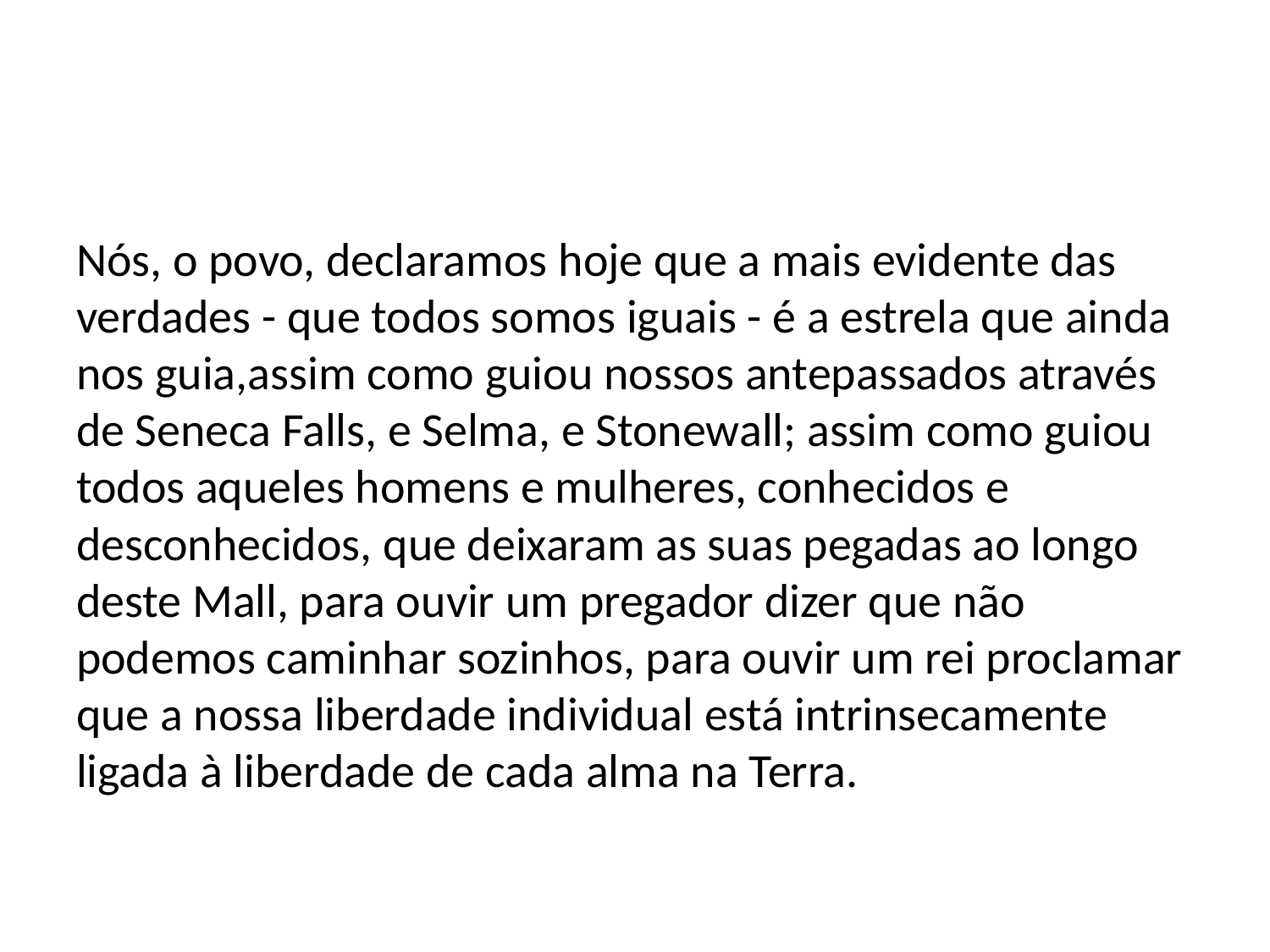

#
Nós, o povo, declaramos hoje que a mais evidente das verdades - que todos somos iguais - é a estrela que ainda nos guia,assim como guiou nossos antepassados através de Seneca Falls, e Selma, e Stonewall; assim como guiou todos aqueles homens e mulheres, conhecidos e desconhecidos, que deixaram as suas pegadas ao longo deste Mall, para ouvir um pregador dizer que não podemos caminhar sozinhos, para ouvir um rei proclamar que a nossa liberdade individual está intrinsecamente ligada à liberdade de cada alma na Terra.